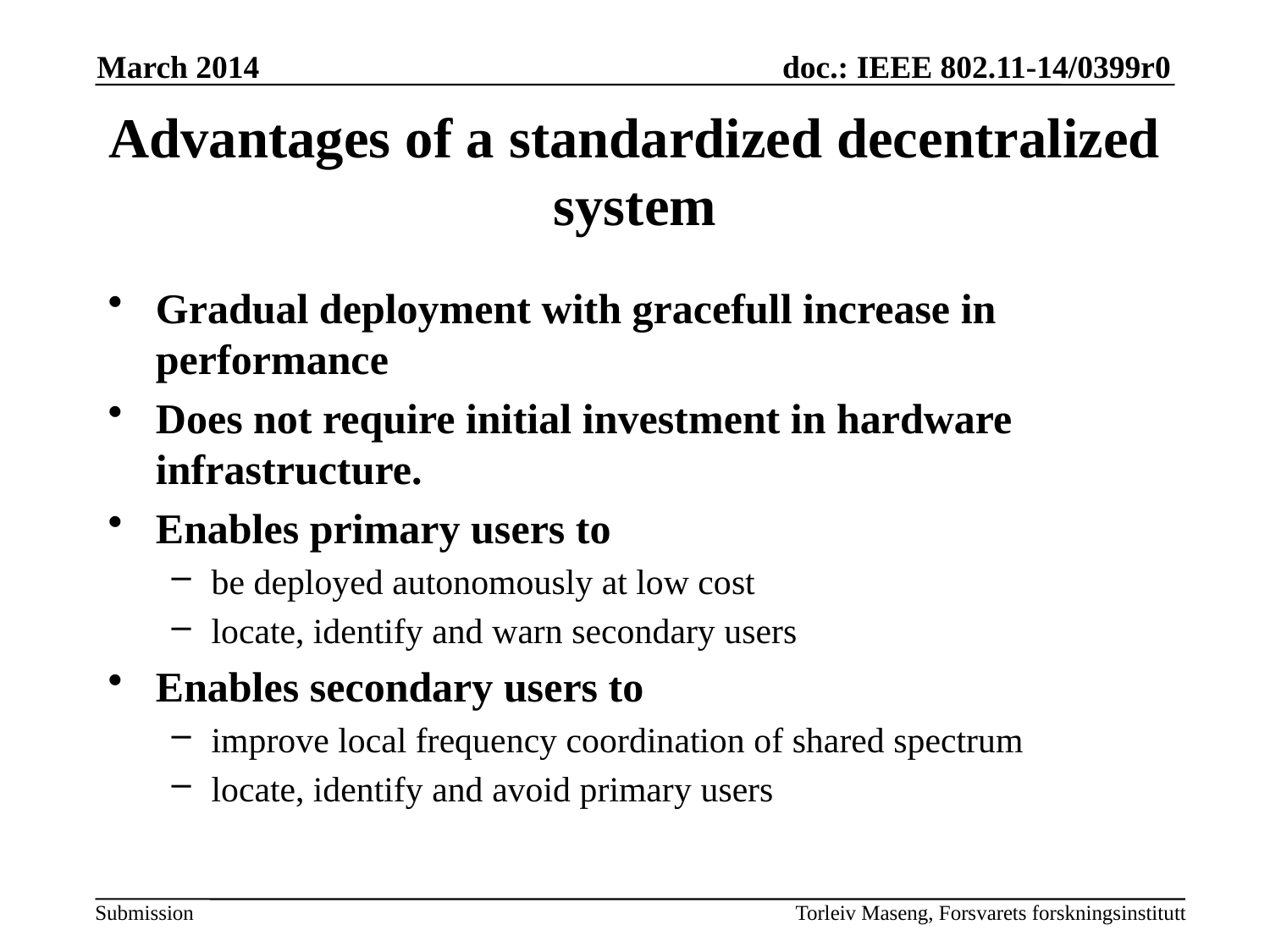

March 2014
# Advantages of a standardized decentralized system
Gradual deployment with gracefull increase in performance
Does not require initial investment in hardware infrastructure.
Enables primary users to
be deployed autonomously at low cost
locate, identify and warn secondary users
Enables secondary users to
improve local frequency coordination of shared spectrum
locate, identify and avoid primary users
Torleiv Maseng, Forsvarets forskningsinstitutt